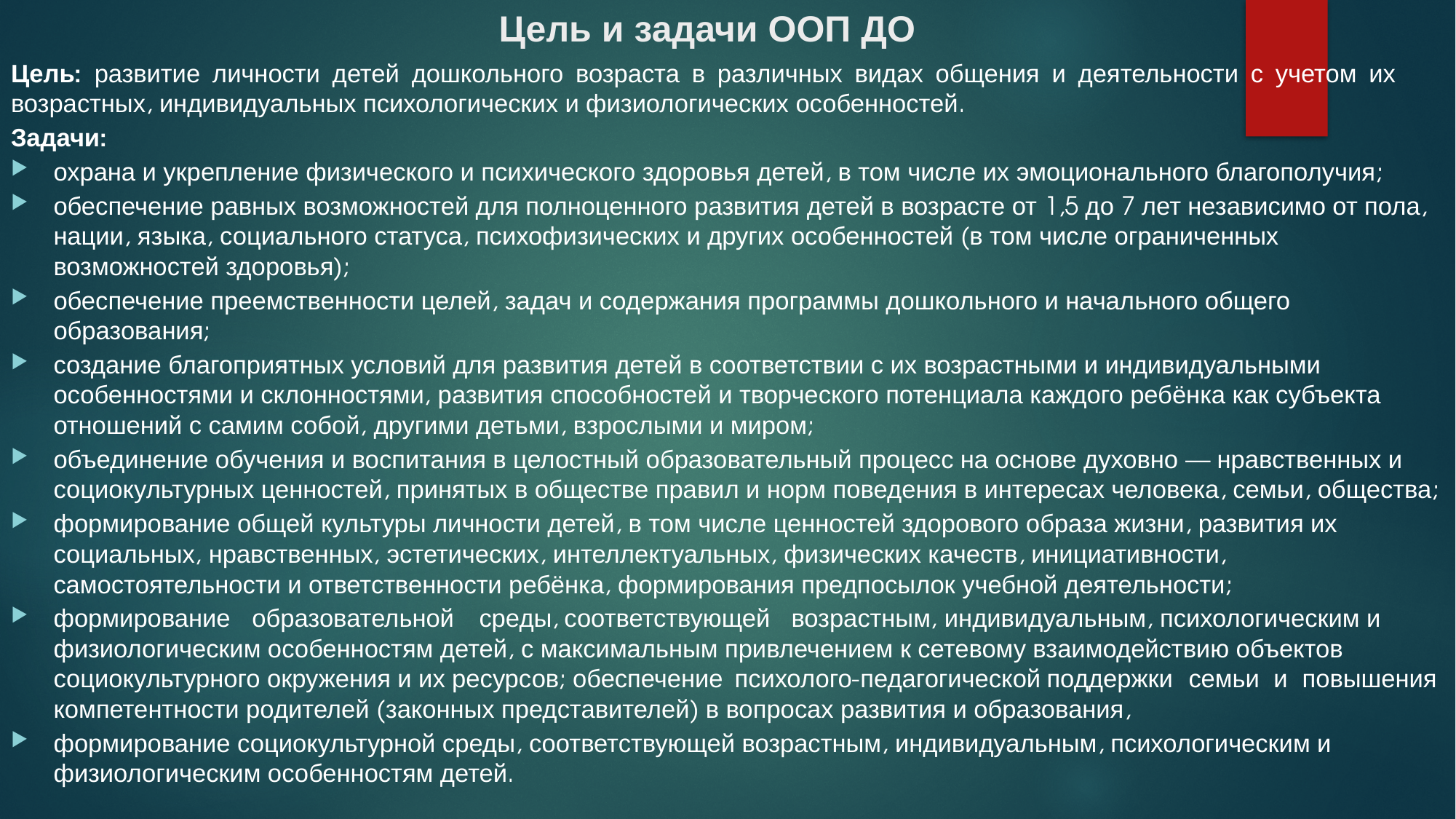

# Цель и задачи ООП ДО
Цель: развитие личности детей дошкольного возраста в различных видах общения и деятельности с учетом их     возрастных, индивидуальных психологических и физиологических особенностей.
Задачи:
охрана и укрепление физического и психического здоровья детей, в том числе их эмоционального благополучия;
обеспечение равных возможностей для полноценного развития детей в возрасте от 1,5 до 7 лет независимо от пола, нации, языка, социального статуса, психофизических и других особенностей (в том числе ограниченных возможностей здоровья);
обеспечение преемственности целей, задач и содержания программы дошкольного и начального общего образования;
создание благоприятных условий для развития детей в соответствии с их возрастными и индивидуальными особенностями и склонностями, развития способностей и творческого потенциала каждого ребёнка как субъекта отношений с самим собой, другими детьми, взрослыми и миром;
объединение обучения и воспитания в целостный образовательный процесс на основе духовно — нравственных и социокультурных ценностей, принятых в обществе правил и норм поведения в интересах человека, семьи, общества;
формирование общей культуры личности детей, в том числе ценностей здорового образа жизни, развития их социальных, нравственных, эстетических, интеллектуальных, физических качеств, инициативности, самостоятельности и ответственности ребёнка, формирования предпосылок учебной деятельности;
формирование	образовательной	среды,		соответствующей	возрастным, индивидуальным, психологическим и физиологическим особенностям детей, с максимальным привлечением к сетевому взаимодействию объектов социокультурного окружения и их ресурсов; обеспечение	психолого-педагогической	поддержки	семьи	и	повышения компетентности родителей (законных представителей) в вопросах развития и образования,
формирование социокультурной среды, соответствующей возрастным, индивидуальным, психологическим и физиологическим особенностям детей.